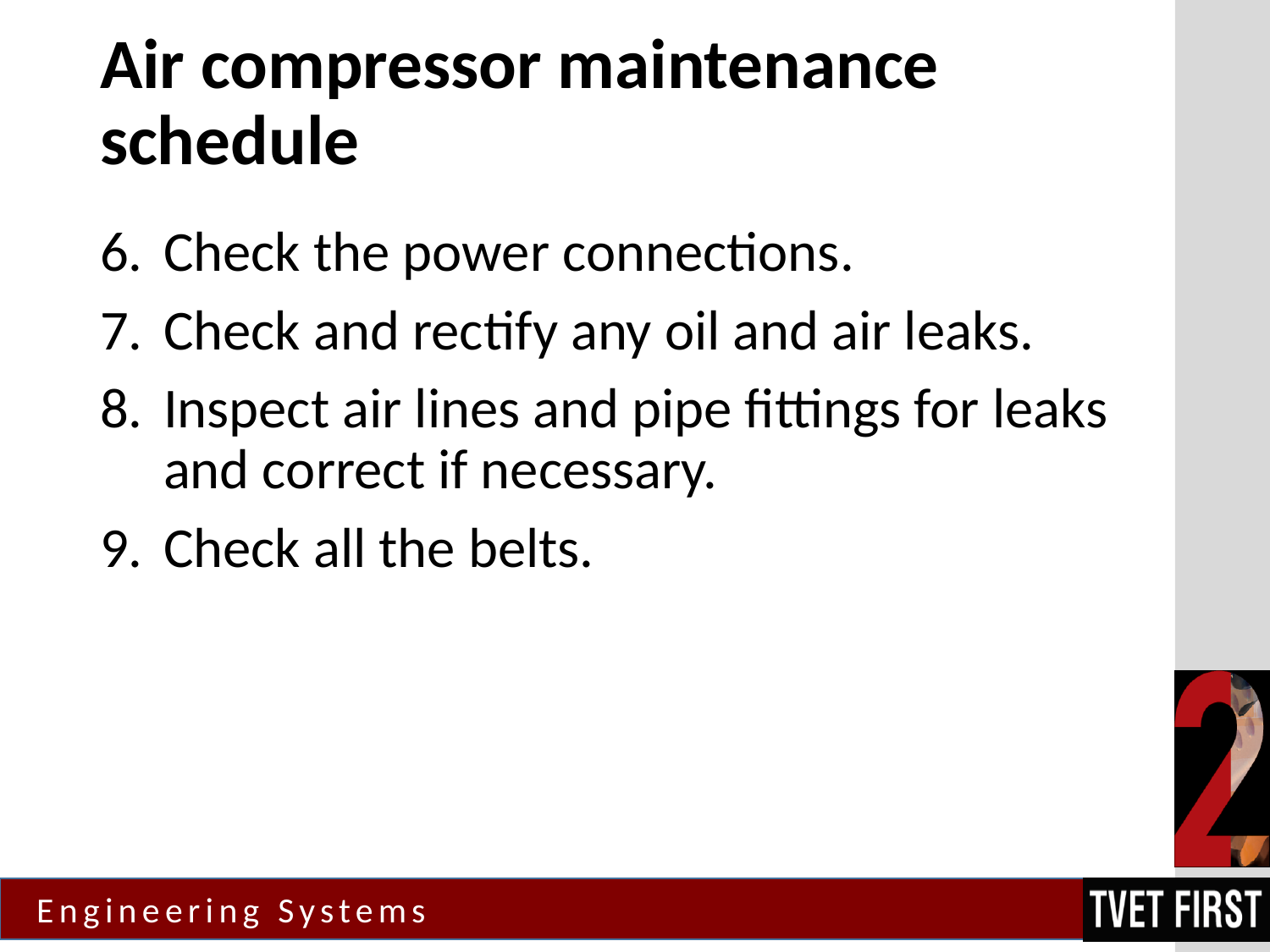

# Air compressor maintenance schedule
Check the power connections.
Check and rectify any oil and air leaks.
Inspect air lines and pipe fittings for leaks and correct if necessary.
Check all the belts.